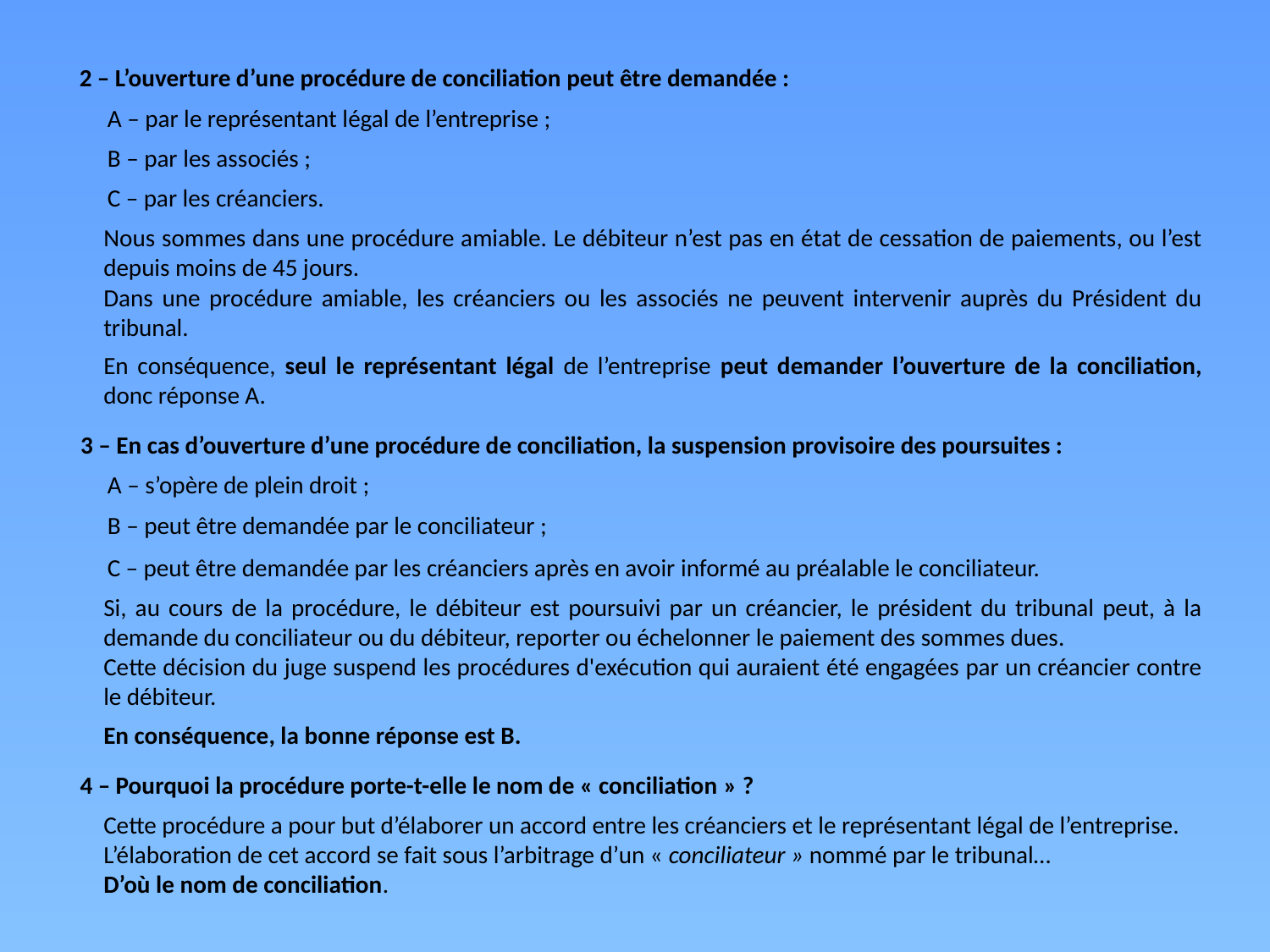

2 – L’ouverture d’une procédure de conciliation peut être demandée :
A – par le représentant légal de l’entreprise ;
B – par les associés ;
C – par les créanciers.
Nous sommes dans une procédure amiable. Le débiteur n’est pas en état de cessation de paiements, ou l’est depuis moins de 45 jours.
Dans une procédure amiable, les créanciers ou les associés ne peuvent intervenir auprès du Président du tribunal.
En conséquence, seul le représentant légal de l’entreprise peut demander l’ouverture de la conciliation, donc réponse A.
3 – En cas d’ouverture d’une procédure de conciliation, la suspension provisoire des poursuites :
A – s’opère de plein droit ;
B – peut être demandée par le conciliateur ;
C – peut être demandée par les créanciers après en avoir informé au préalable le conciliateur.
Si, au cours de la procédure, le débiteur est poursuivi par un créancier, le président du tribunal peut, à la demande du conciliateur ou du débiteur, reporter ou échelonner le paiement des sommes dues.
Cette décision du juge suspend les procédures d'exécution qui auraient été engagées par un créancier contre le débiteur.
En conséquence, la bonne réponse est B.
4 – Pourquoi la procédure porte-t-elle le nom de « conciliation » ?
Cette procédure a pour but d’élaborer un accord entre les créanciers et le représentant légal de l’entreprise.
L’élaboration de cet accord se fait sous l’arbitrage d’un « conciliateur » nommé par le tribunal…
D’où le nom de conciliation.